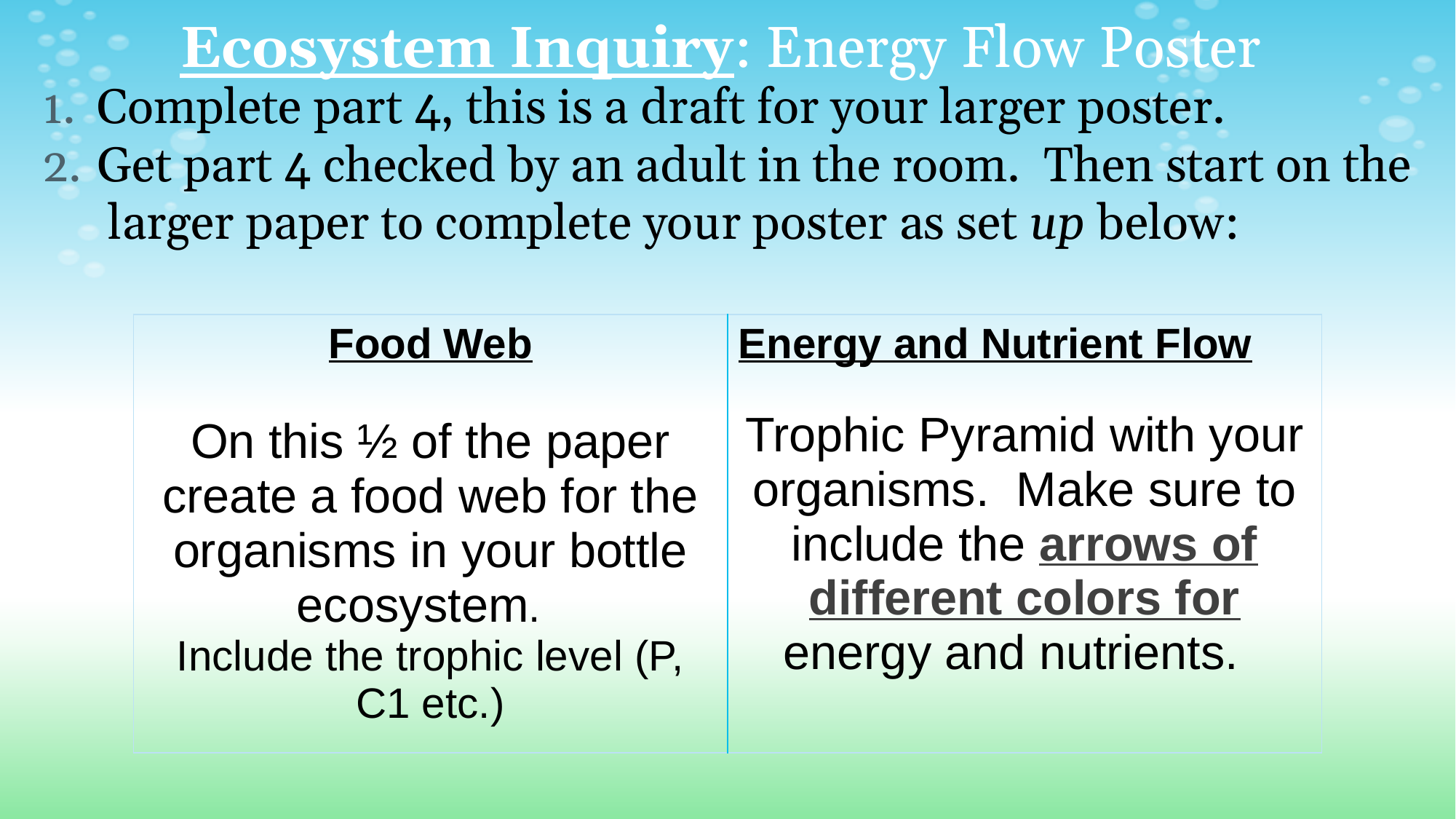

# Ecosystem Inquiry: Energy Flow Poster
Complete part 4, this is a draft for your larger poster.
Get part 4 checked by an adult in the room.  Then start on the  larger paper to complete your poster as set up below:
| Food Web On this ½ of the paper create a food web for the organisms in your bottle ecosystem. Include the trophic level (P, C1 etc.) | Energy and Nutrient Flow Trophic Pyramid with your organisms. Make sure to include the arrows of different colors for energy and nutrients. |
| --- | --- |